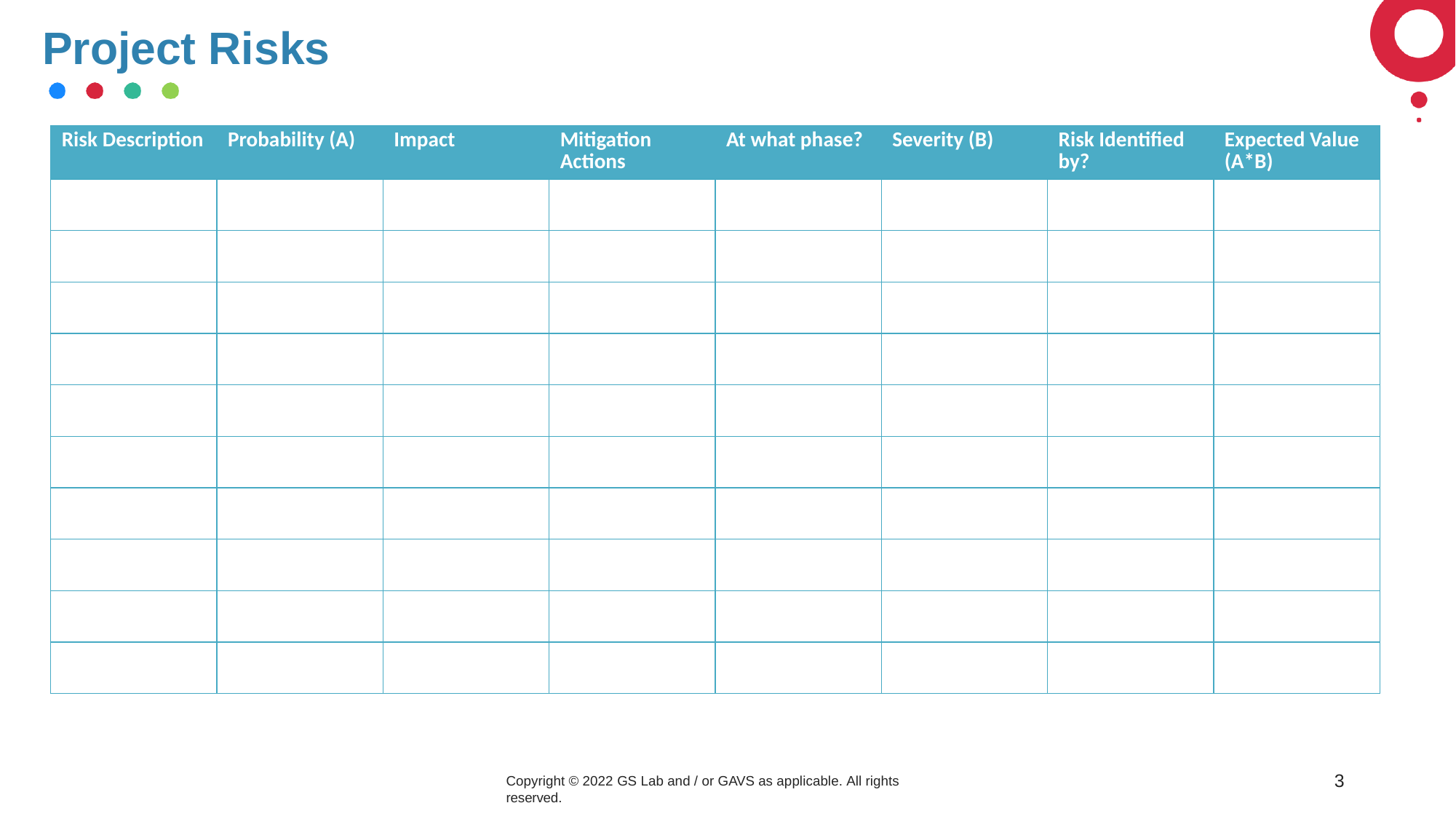

# Project Risks
| Risk Description | Probability (A) | Impact | Mitigation Actions | At what phase? | Severity (B) | Risk Identified by? | Expected Value (A\*B) |
| --- | --- | --- | --- | --- | --- | --- | --- |
|  |  |  |  |  |  |  |  |
|  |  |  |  |  |  |  |  |
|  |  |  |  |  |  |  |  |
|  |  |  |  |  |  |  |  |
|  |  |  |  |  |  |  |  |
|  |  |  |  |  |  |  |  |
|  |  |  |  |  |  |  |  |
|  |  |  |  |  |  |  |  |
|  |  |  |  |  |  |  |  |
|  |  |  |  |  |  |  |  |
3
Copyright © 2022 GS Lab and / or GAVS as applicable. All rights reserved.